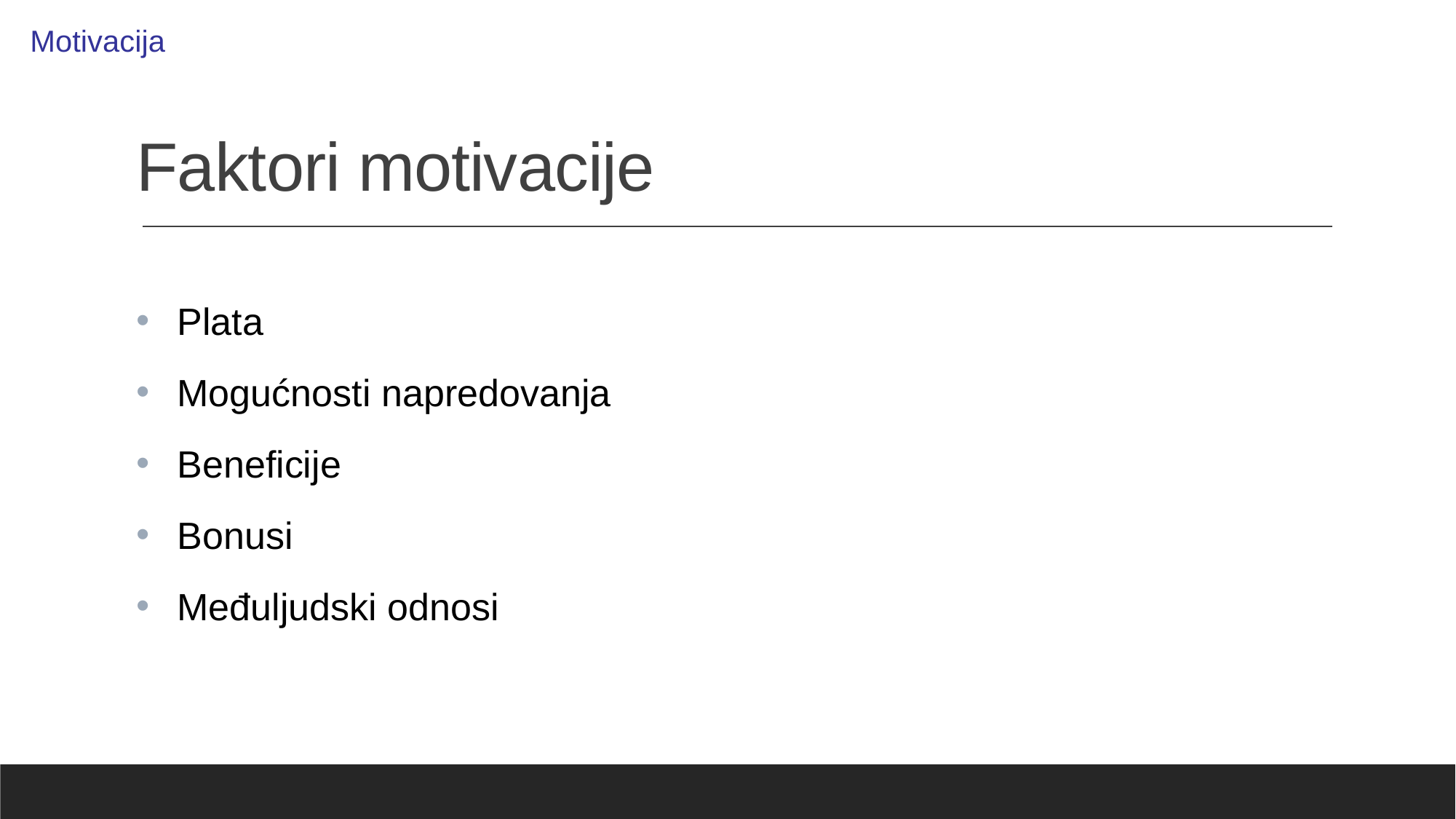

Motivacija
Faktori motivacije
Plata
Mogućnosti napredovanja
Beneficije
Bonusi
Međuljudski odnosi